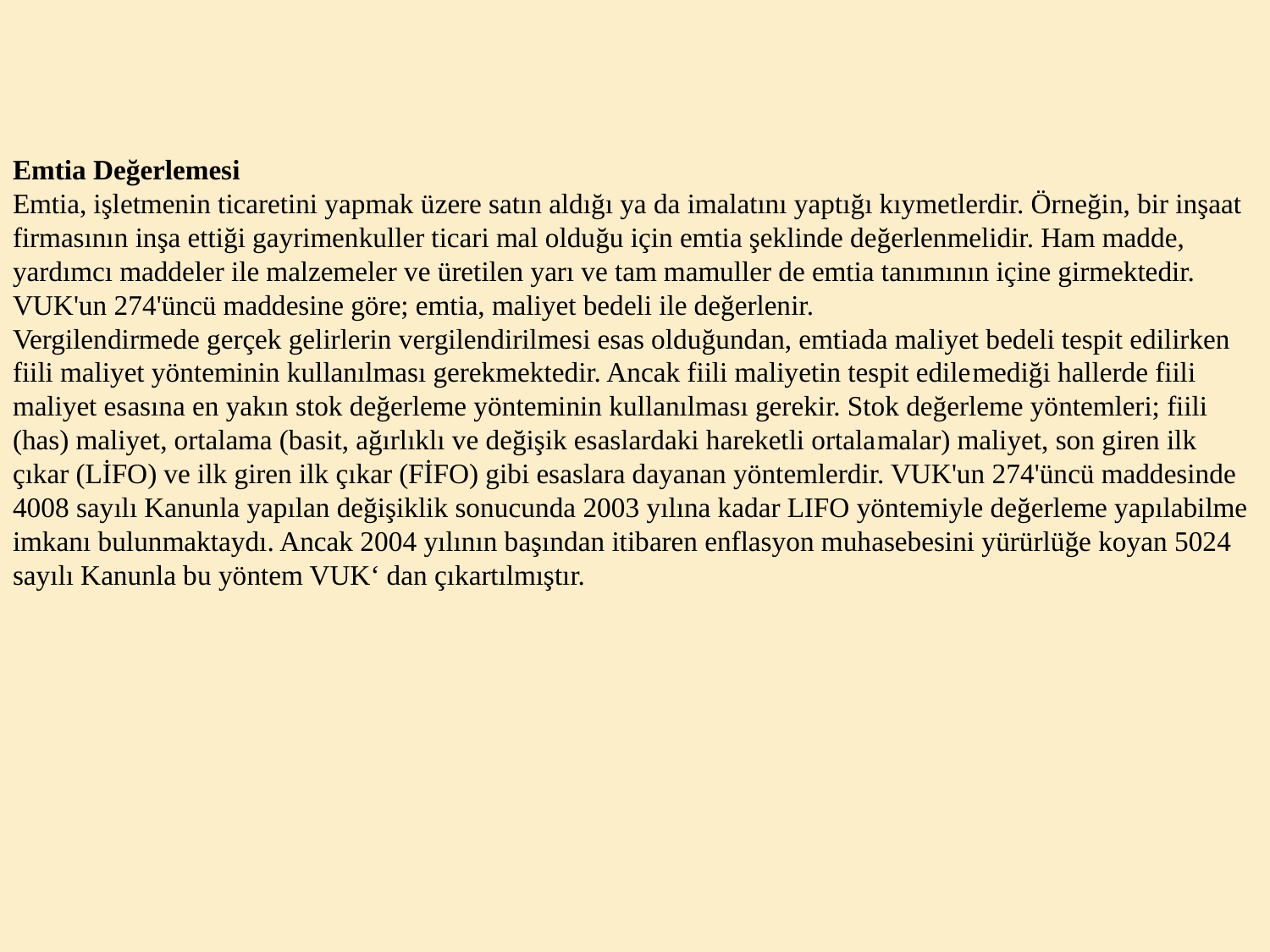

Emtia Değerlemesi
Emtia, işletmenin ticaretini yapmak üzere satın aldığı ya da imalatını yaptığı kıymetlerdir. Örneğin, bir inşaat firmasının inşa ettiği gayrimenkuller ticari mal olduğu için emtia şeklinde değerlenmelidir. Ham madde, yardımcı maddeler ile malzemeler ve üretilen yarı ve tam mamuller de emtia tanımının içine girmektedir. VUK'un 274'üncü maddesine göre; emtia, maliyet bedeli ile değerlenir.
Vergilendirmede gerçek gelirlerin vergilendirilmesi esas olduğundan, emtiada maliyet bedeli tespit edilirken fiili maliyet yönteminin kullanılması gerekmektedir. Ancak fiili maliyetin tespit edile­mediği hallerde fiili maliyet esasına en yakın stok değerleme yönteminin kullanılması gerekir. Stok değerleme yöntemleri; fiili (has) maliyet, ortalama (basit, ağırlıklı ve değişik esaslardaki hareketli ortala­malar) maliyet, son giren ilk çıkar (LİFO) ve ilk giren ilk çıkar (FİFO) gibi esaslara dayanan yöntemlerdir. VUK'un 274'üncü maddesinde 4008 sayılı Kanunla yapılan değişiklik sonucunda 2003 yılına kadar LIFO yöntemiyle değerleme yapılabilme imkanı bulunmaktaydı. Ancak 2004 yılının başından itibaren enflasyon muhasebesini yürürlüğe koyan 5024 sayılı Kanunla bu yöntem VUK‘ dan çıkartılmıştır.